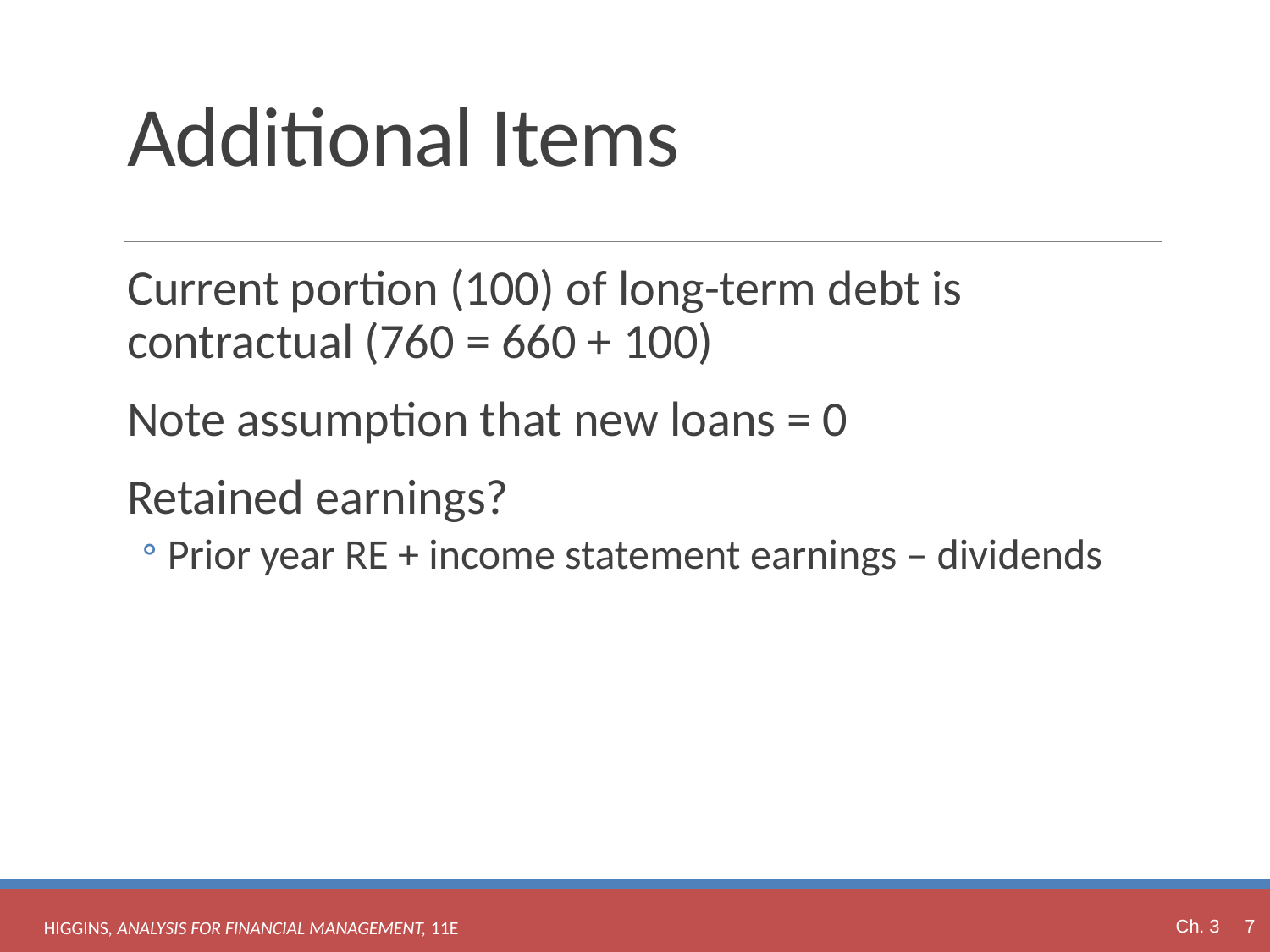

# Additional Items
Current portion (100) of long-term debt is contractual (760 = 660 + 100)
Note assumption that new loans = 0
Retained earnings?
Prior year RE + income statement earnings – dividends
Ch. 3     7